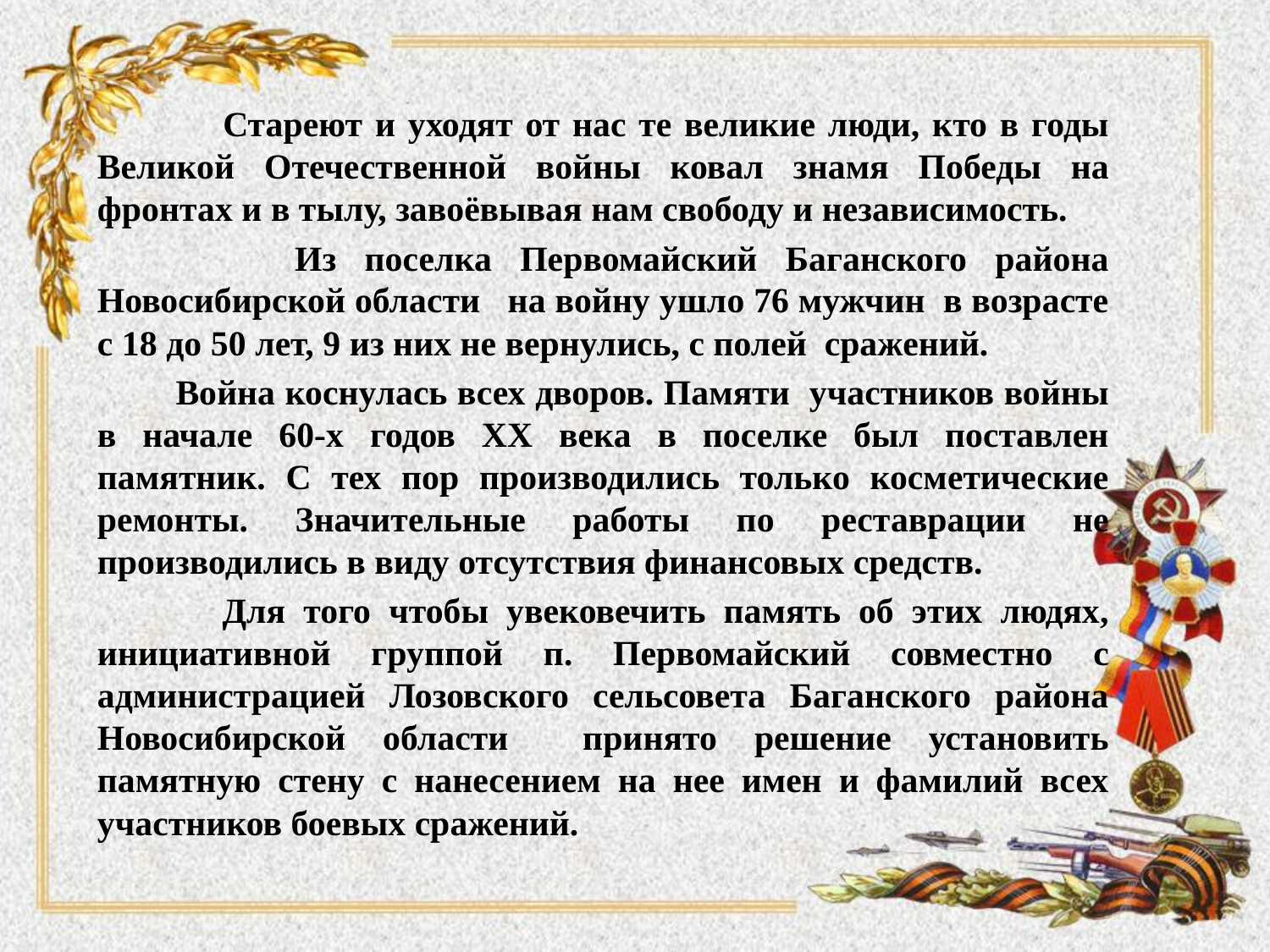

Стареют и уходят от нас те великие люди, кто в годы Великой Отечественной войны ковал знамя Победы на фронтах и в тылу, завоёвывая нам свободу и независимость.
       Из поселка Первомайский Баганского района Новосибирской области   на войну ушло 76 мужчин  в возрасте с 18 до 50 лет, 9 из них не вернулись, с полей  сражений.
        Война коснулась всех дворов. Памяти  участников войны в начале 60-х годов ХХ века в поселке был поставлен памятник. С тех пор производились только косметические ремонты. Значительные работы по реставрации не производились в виду отсутствия финансовых средств.
       Для того чтобы увековечить память об этих людях, инициативной группой п. Первомайский совместно с администрацией Лозовского сельсовета Баганского района Новосибирской области  принято решение установить памятную стену с нанесением на нее имен и фамилий всех участников боевых сражений.